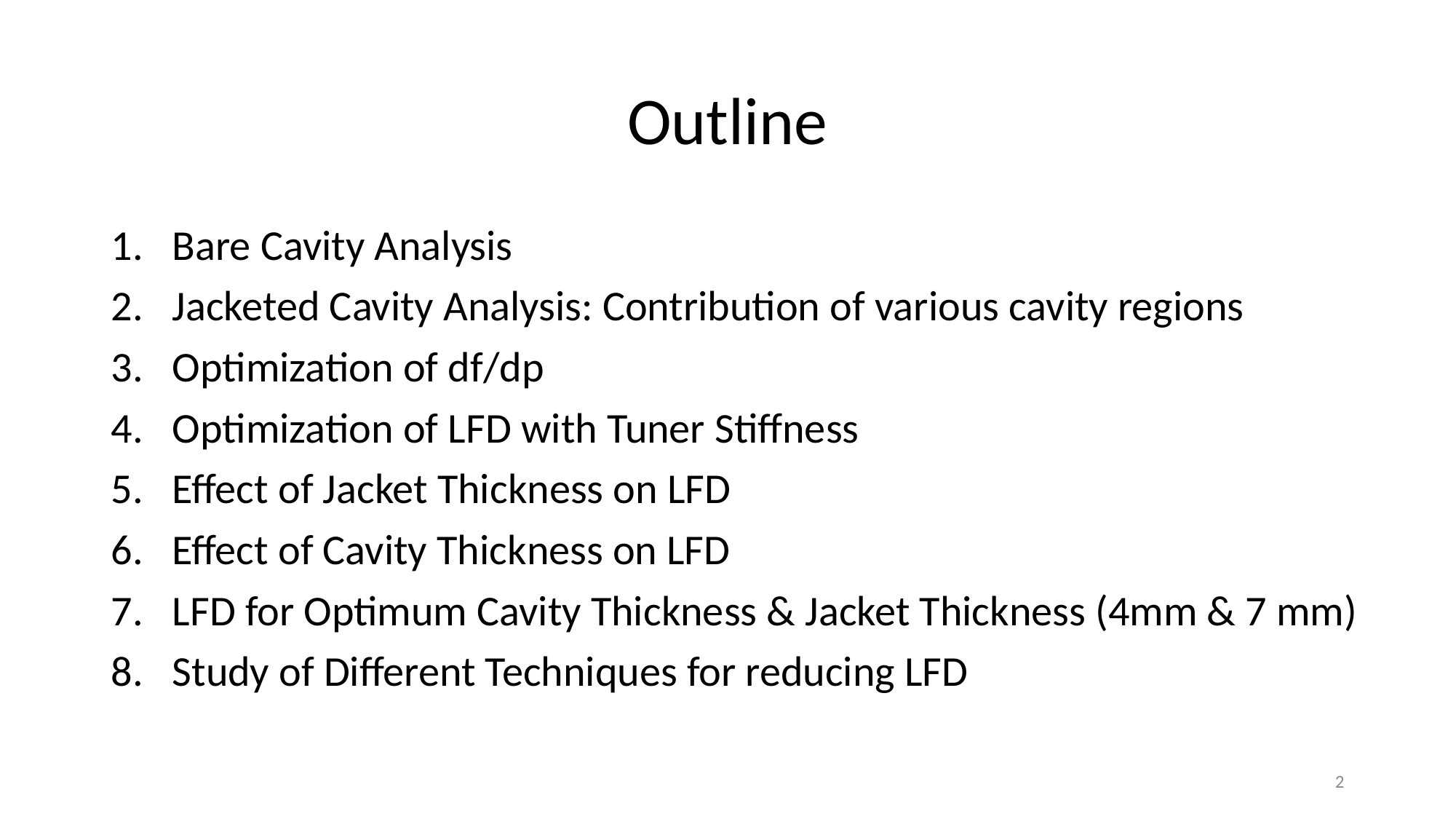

# Outline
Bare Cavity Analysis
Jacketed Cavity Analysis: Contribution of various cavity regions
Optimization of df/dp
Optimization of LFD with Tuner Stiffness
Effect of Jacket Thickness on LFD
Effect of Cavity Thickness on LFD
LFD for Optimum Cavity Thickness & Jacket Thickness (4mm & 7 mm)
Study of Different Techniques for reducing LFD

2